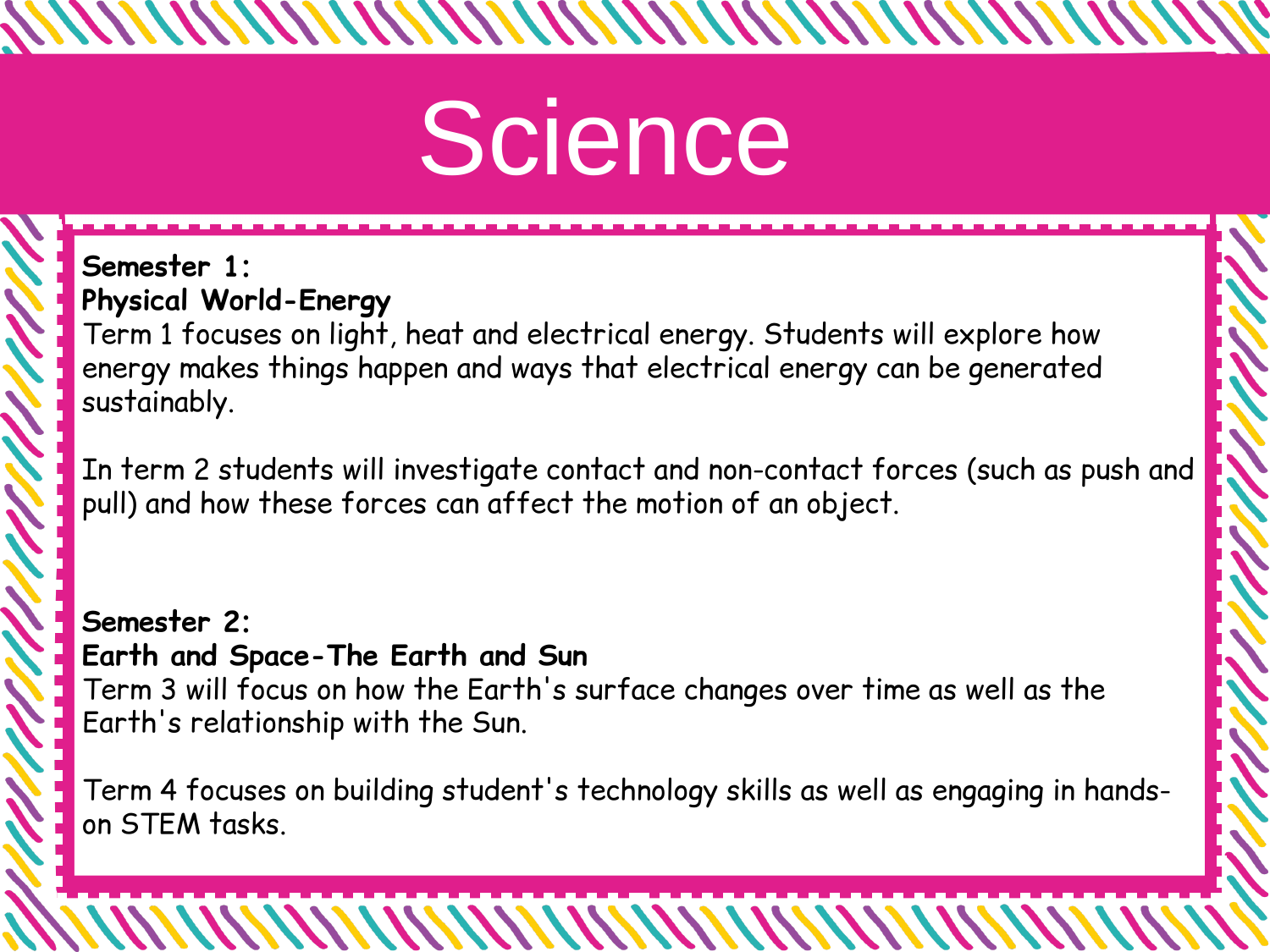

Science

Semester 1:
Physical World-Energy
Term 1 focuses on light, heat and electrical energy. Students will explore how energy makes things happen and ways that electrical energy can be generated sustainably.

In term 2 students will investigate contact and non-contact forces (such as push and pull) and how these forces can affect the motion of an object.

Semester 2:
Earth and Space-The Earth and Sun
Term 3 will focus on how the Earth's surface changes over time as well as the Earth's relationship with the Sun.

Term 4 focuses on building student's technology skills as well as engaging in hands-on STEM tasks.